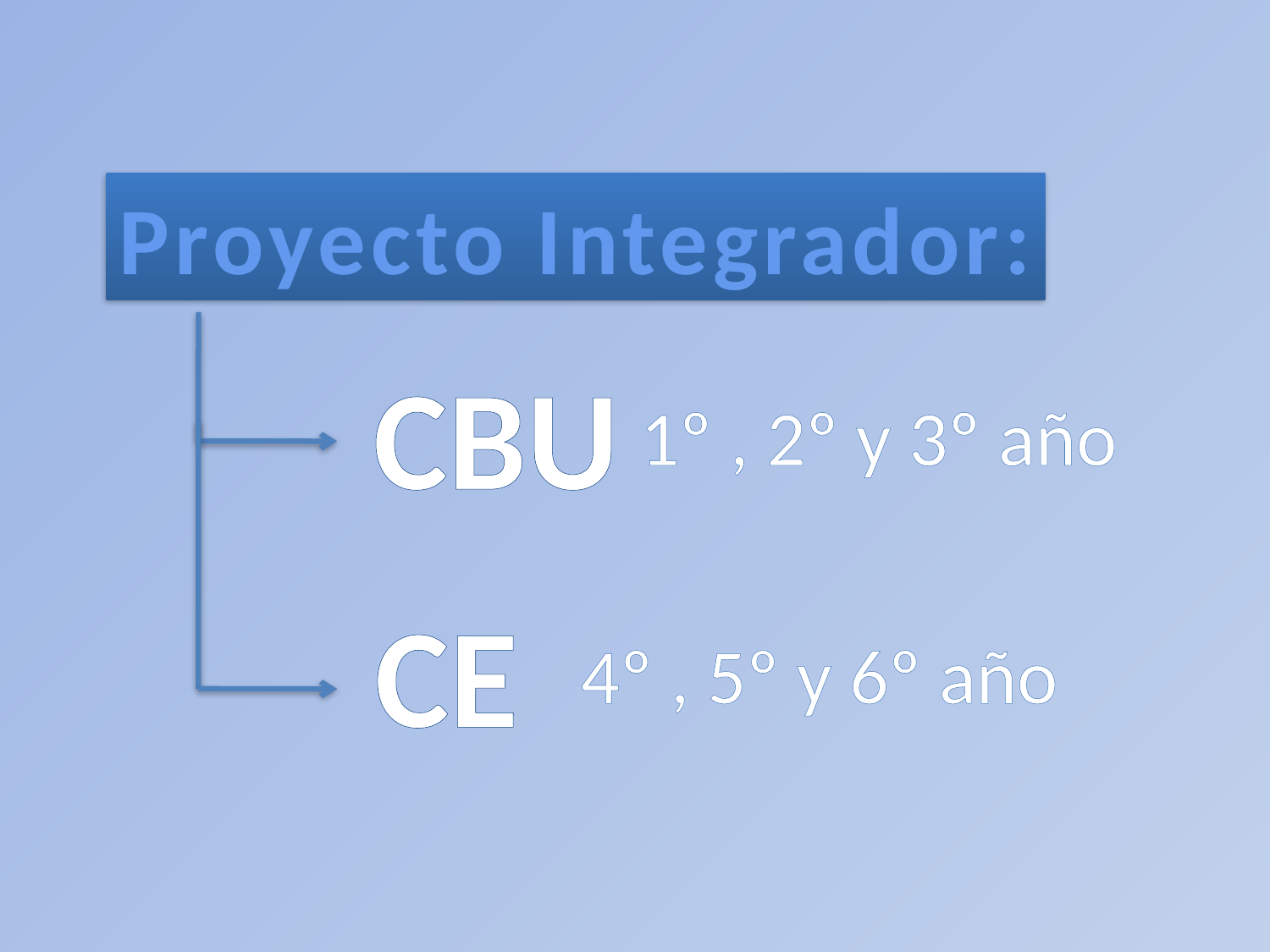

Proyecto Integrador:
CBU
1º , 2º y 3º año
CE
4º , 5º y 6º año